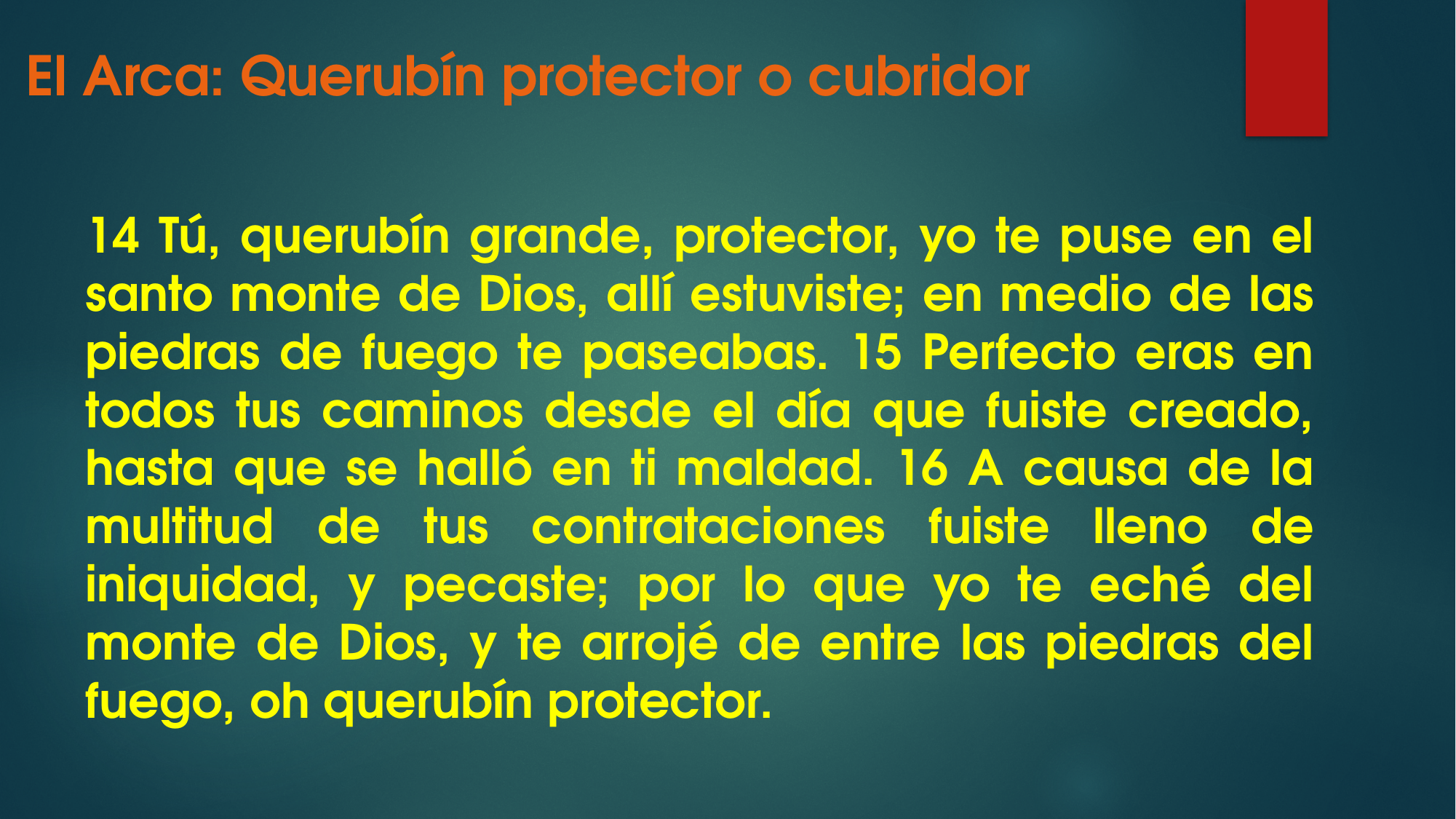

# El Arca: Querubín protector o cubridor
14 Tú, querubín grande, protector, yo te puse en el santo monte de Dios, allí estuviste; en medio de las piedras de fuego te paseabas. 15 Perfecto eras en todos tus caminos desde el día que fuiste creado, hasta que se halló en ti maldad. 16 A causa de la multitud de tus contrataciones fuiste lleno de iniquidad, y pecaste; por lo que yo te eché del monte de Dios, y te arrojé de entre las piedras del fuego, oh querubín protector.